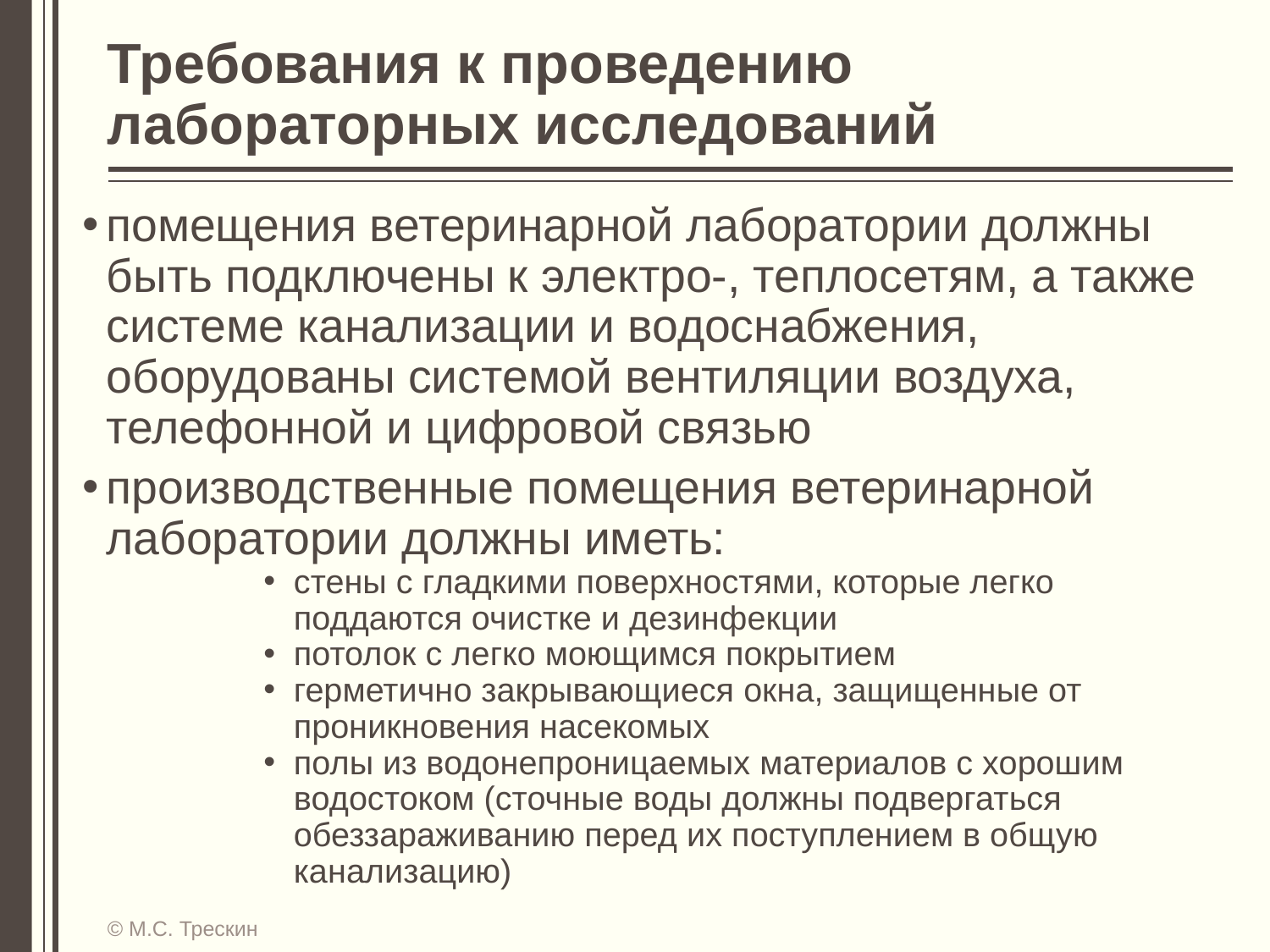

# Требования к проведению лабораторных исследований
помещения ветеринарной лаборатории должны быть подключены к электро-, теплосетям, а также системе канализации и водоснабжения, оборудованы системой вентиляции воздуха, телефонной и цифровой связью
производственные помещения ветеринарной лаборатории должны иметь:
стены с гладкими поверхностями, которые легко поддаются очистке и дезинфекции
потолок с легко моющимся покрытием
герметично закрывающиеся окна, защищенные от проникновения насекомых
полы из водонепроницаемых материалов с хорошим водостоком (сточные воды должны подвергаться обеззараживанию перед их поступлением в общую канализацию)

© М.С. Трескин